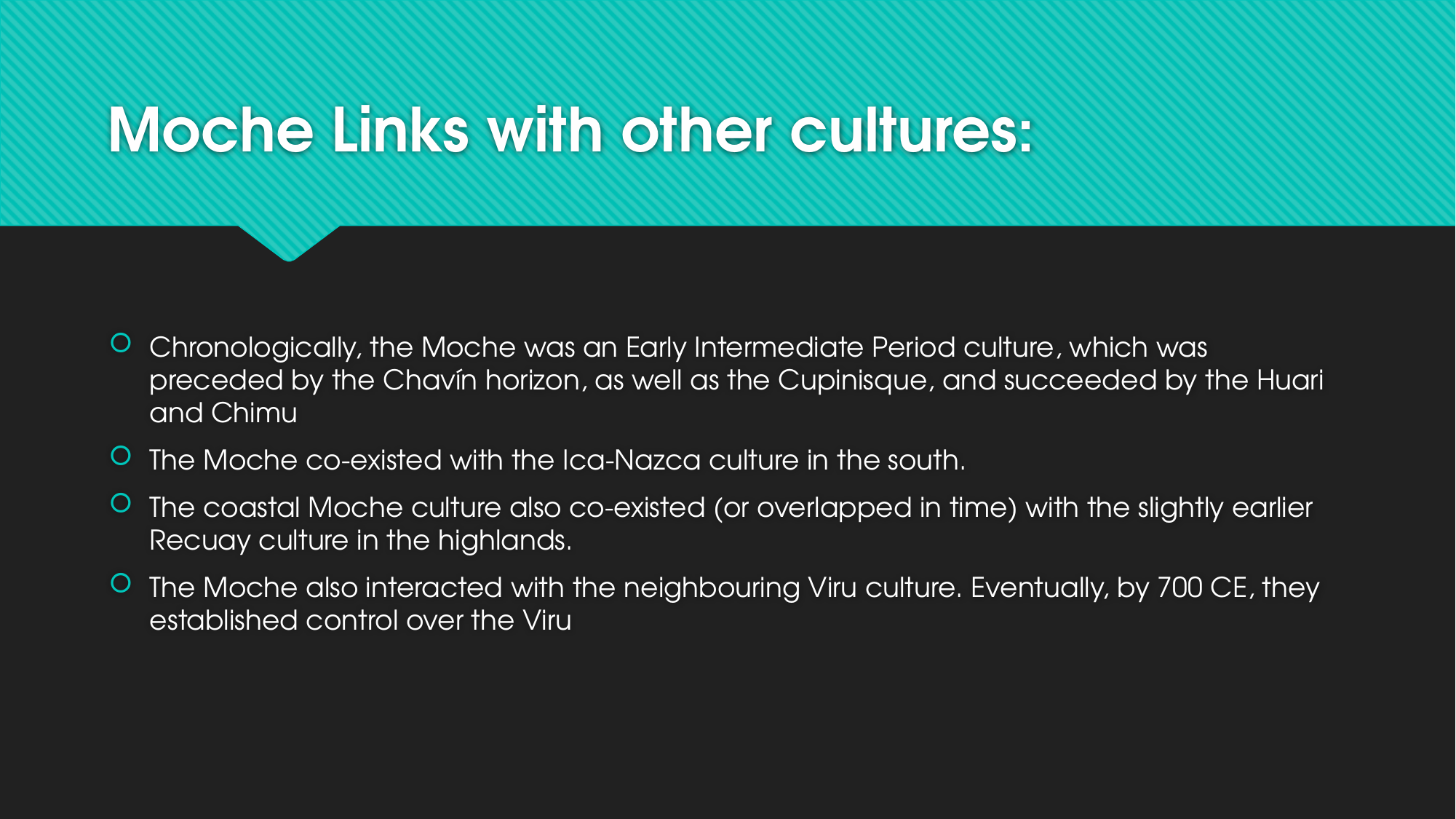

# Moche Links with other cultures:
Chronologically, the Moche was an Early Intermediate Period culture, which was preceded by the Chavín horizon, as well as the Cupinisque, and succeeded by the Huari and Chimu
The Moche co-existed with the Ica-Nazca culture in the south.
The coastal Moche culture also co-existed (or overlapped in time) with the slightly earlier Recuay culture in the highlands.
The Moche also interacted with the neighbouring Viru culture. Eventually, by 700 CE, they established control over the Viru